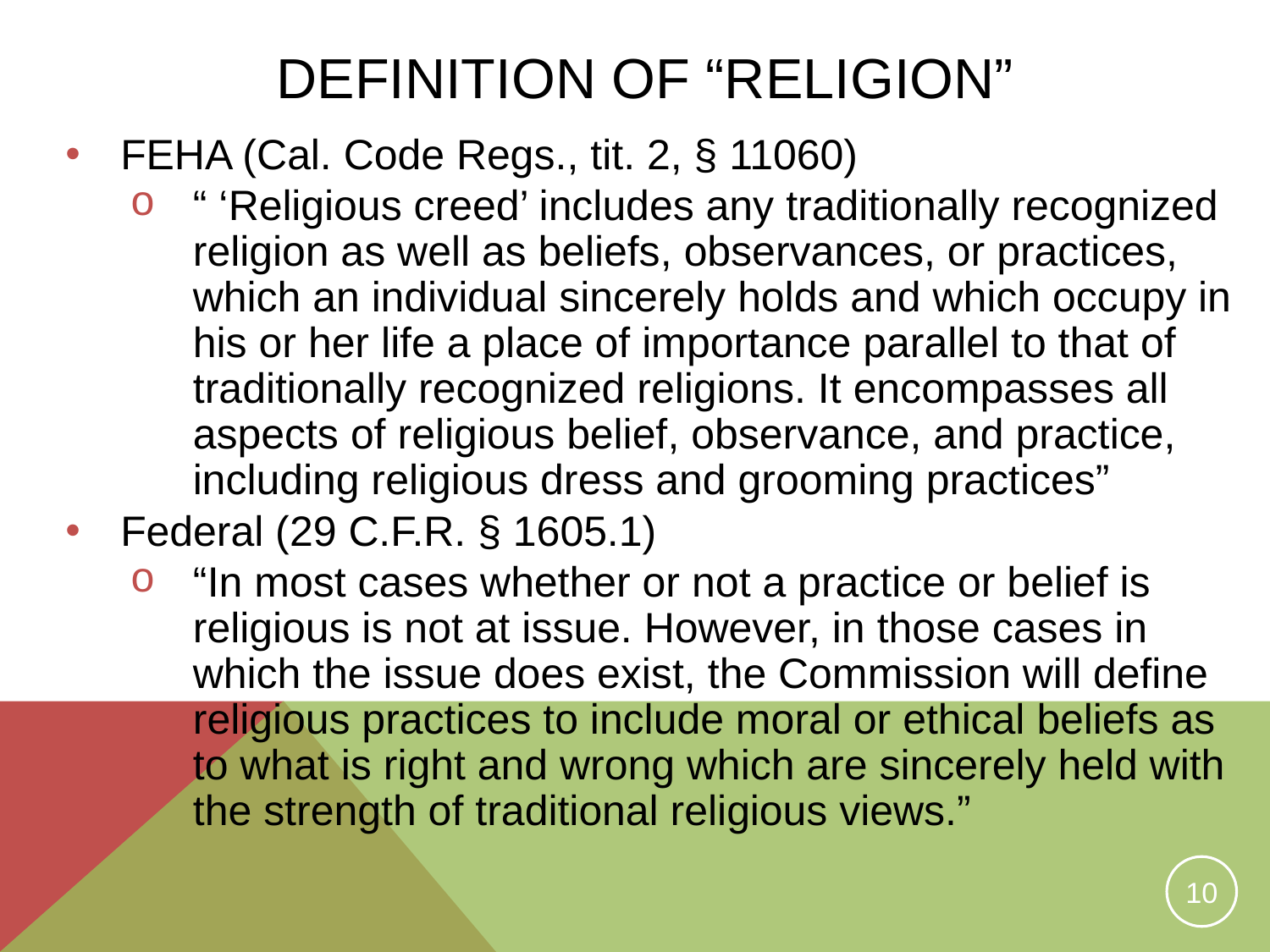

# Definition of “Religion”
FEHA (Cal. Code Regs., tit. 2, § 11060)
“ ‘Religious creed’ includes any traditionally recognized religion as well as beliefs, observances, or practices, which an individual sincerely holds and which occupy in his or her life a place of importance parallel to that of traditionally recognized religions. It encompasses all aspects of religious belief, observance, and practice, including religious dress and grooming practices”
Federal (29 C.F.R. § 1605.1)
“In most cases whether or not a practice or belief is religious is not at issue. However, in those cases in which the issue does exist, the Commission will define religious practices to include moral or ethical beliefs as to what is right and wrong which are sincerely held with the strength of traditional religious views.”
10